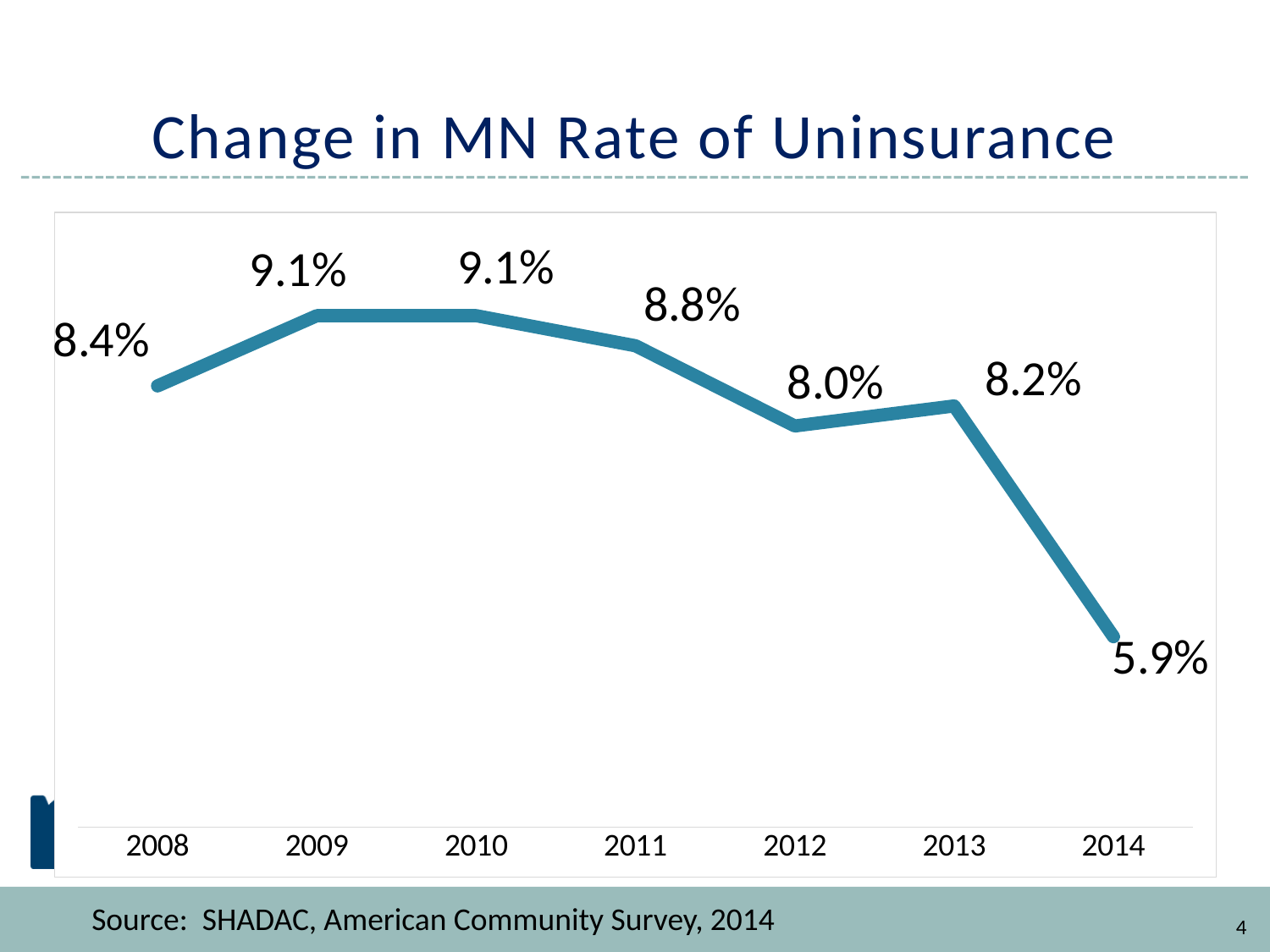

# Change in MN Rate of Uninsurance

### Chart

| Category |  |
|---|---|
| 2008 | 0.084 |
| 2009 | 0.091 |
| 2010 | 0.091 |
| 2011 | 0.088 |
| 2012 | 0.08 |
| 2013 | 0.082 |
| 2014 | 0.059 |
Source:  SHADAC, American Community Survey, 2014
4